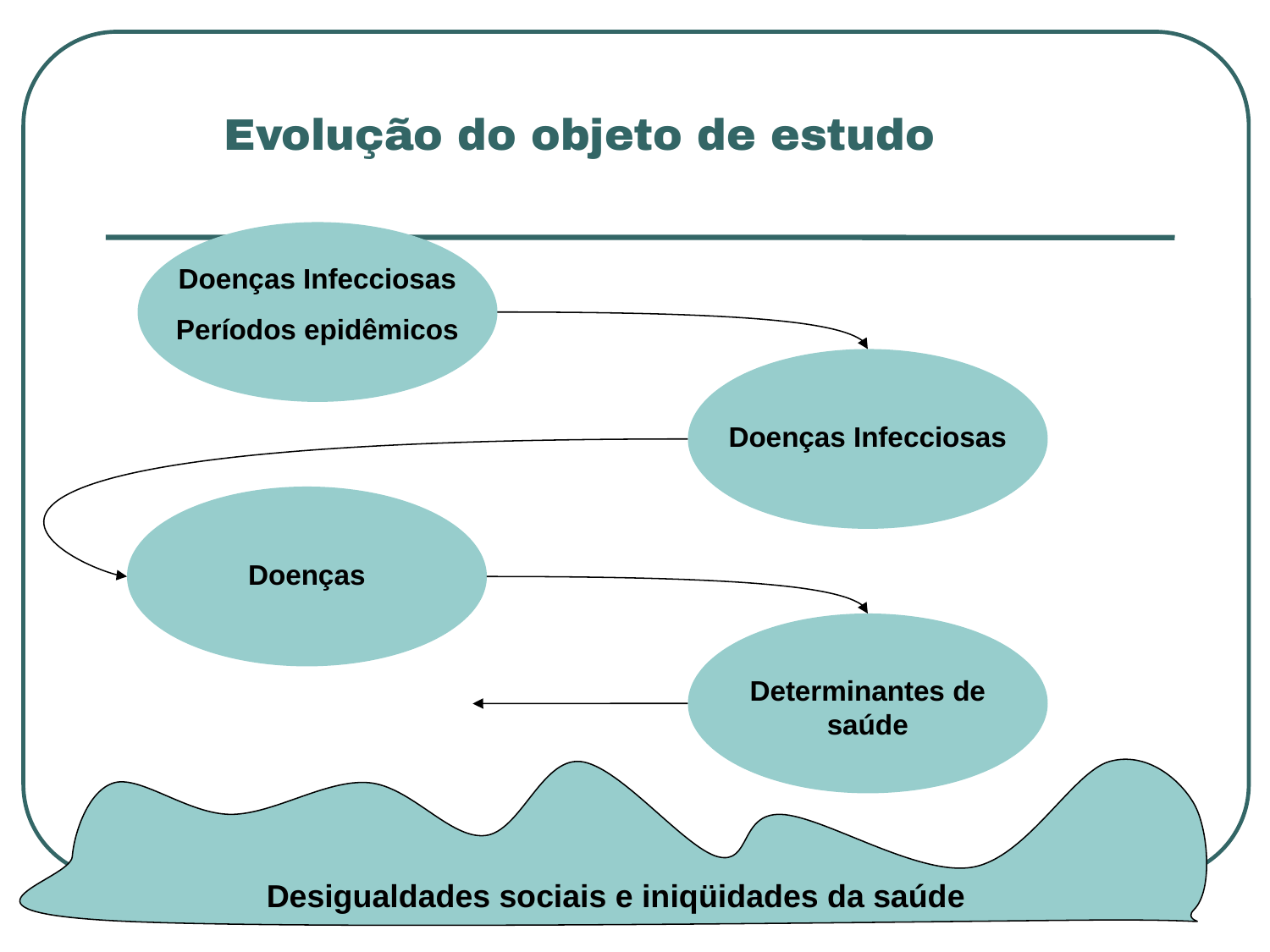

Evolução do objeto de estudo

Doenças Infecciosas
Períodos epidêmicos

Doenças Infecciosas

Doenças

Determinantes de saúde

Desigualdades sociais e iniqüidades da saúde